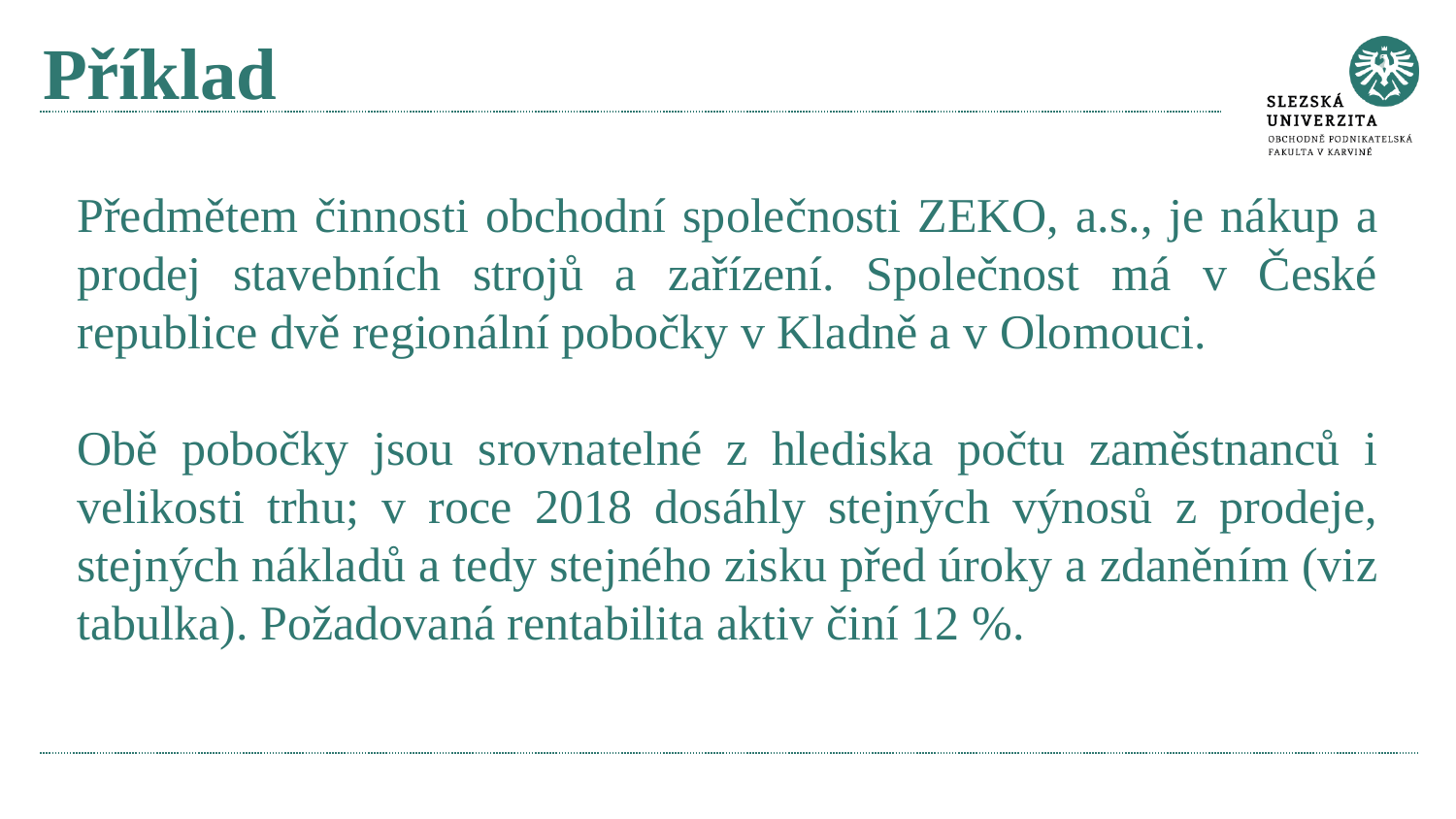

# Příklad

Předmětem činnosti obchodní společnosti ZEKO, a.s., je nákup a prodej stavebních strojů a zařízení. Společnost má v České republice dvě regionální pobočky v Kladně a v Olomouci.

Obě pobočky jsou srovnatelné z hlediska počtu zaměstnanců i velikosti trhu; v roce 2018 dosáhly stejných výnosů z prodeje, stejných nákladů a tedy stejného zisku před úroky a zdaněním (viz tabulka). Požadovaná rentabilita aktiv činí 12 %.